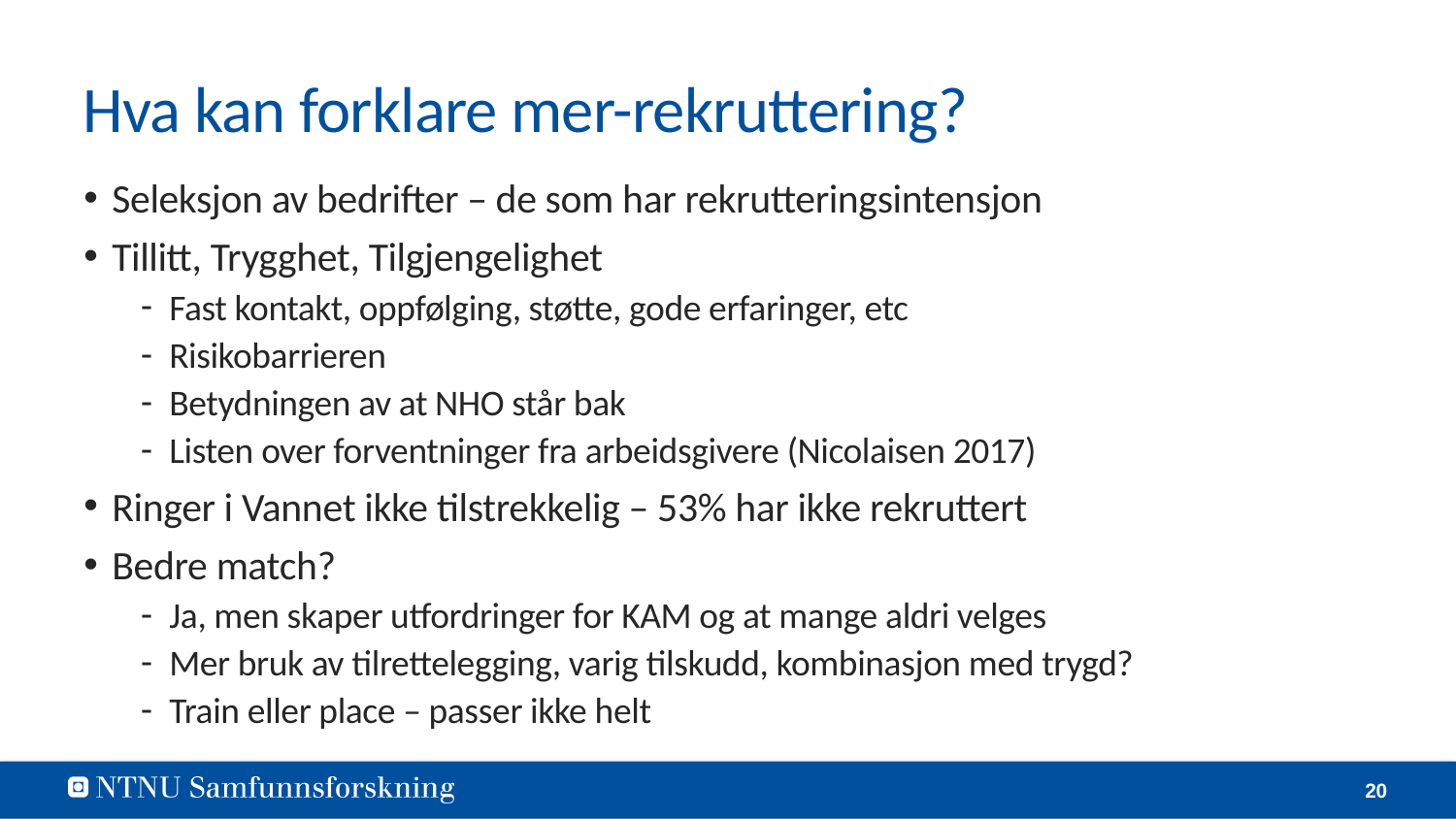

# Hva kan forklare mer-rekruttering?
Seleksjon av bedrifter – de som har rekrutteringsintensjon
Tillitt, Trygghet, Tilgjengelighet
Fast kontakt, oppfølging, støtte, gode erfaringer, etc
Risikobarrieren
Betydningen av at NHO står bak
Listen over forventninger fra arbeidsgivere (Nicolaisen 2017)
Ringer i Vannet ikke tilstrekkelig – 53% har ikke rekruttert
Bedre match?
Ja, men skaper utfordringer for KAM og at mange aldri velges
Mer bruk av tilrettelegging, varig tilskudd, kombinasjon med trygd?
Train eller place – passer ikke helt